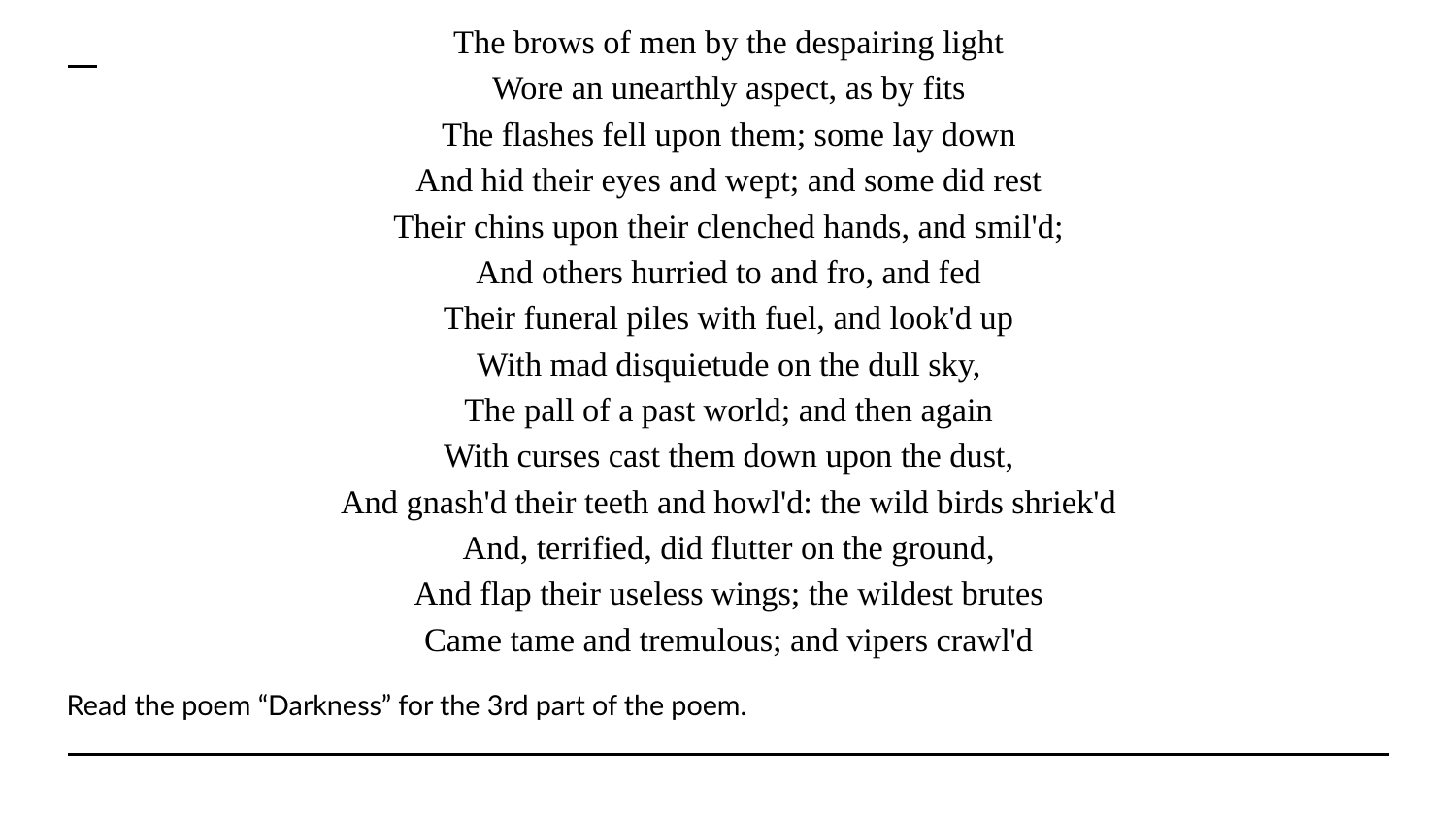

The brows of men by the despairing light
Wore an unearthly aspect, as by fits
The flashes fell upon them; some lay down
And hid their eyes and wept; and some did rest
Their chins upon their clenched hands, and smil'd;
And others hurried to and fro, and fed
Their funeral piles with fuel, and look'd up
With mad disquietude on the dull sky,
The pall of a past world; and then again
With curses cast them down upon the dust,
And gnash'd their teeth and howl'd: the wild birds shriek'd
And, terrified, did flutter on the ground,
And flap their useless wings; the wildest brutes
Came tame and tremulous; and vipers crawl'd
Read the poem “Darkness” for the 3rd part of the poem.